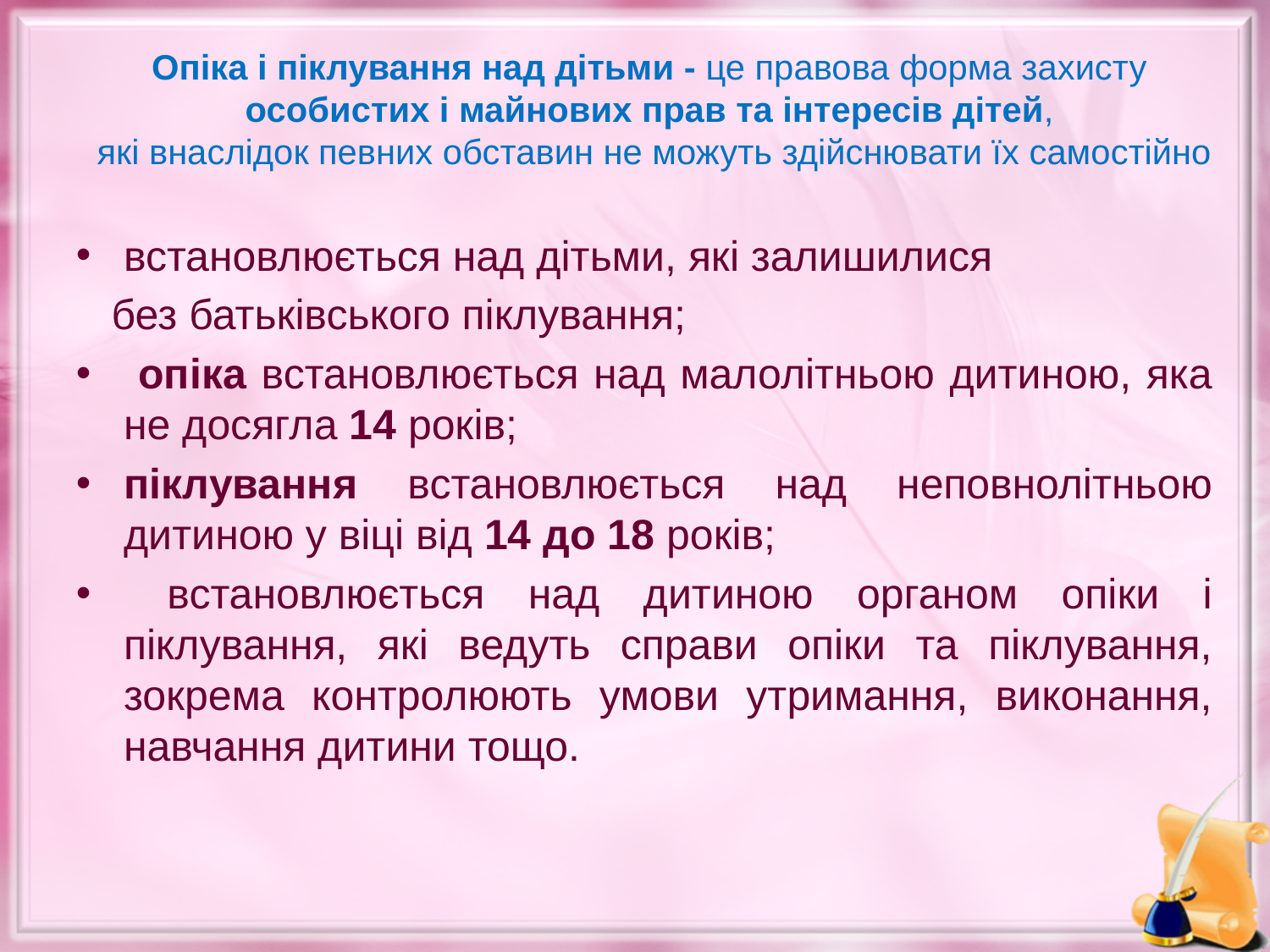

Опіка і піклування над дітьми - це правова форма захисту
особистих і майнових прав та інтересів дітей,
які внаслідок певних обставин не можуть здійснювати їх самостійно
встановлюється над дітьми, які залишилися
   без батьківського піклування;
 опіка встановлюється над малолітньою дитиною, яка не досягла 14 років;
піклування встановлюється над неповнолітньою дитиною у віці від 14 до 18 років;
 встановлюється над дитиною органом опіки і піклування, які ведуть справи опіки та піклування, зокрема контролюють умови утримання, виконання, навчання дитини тощо.